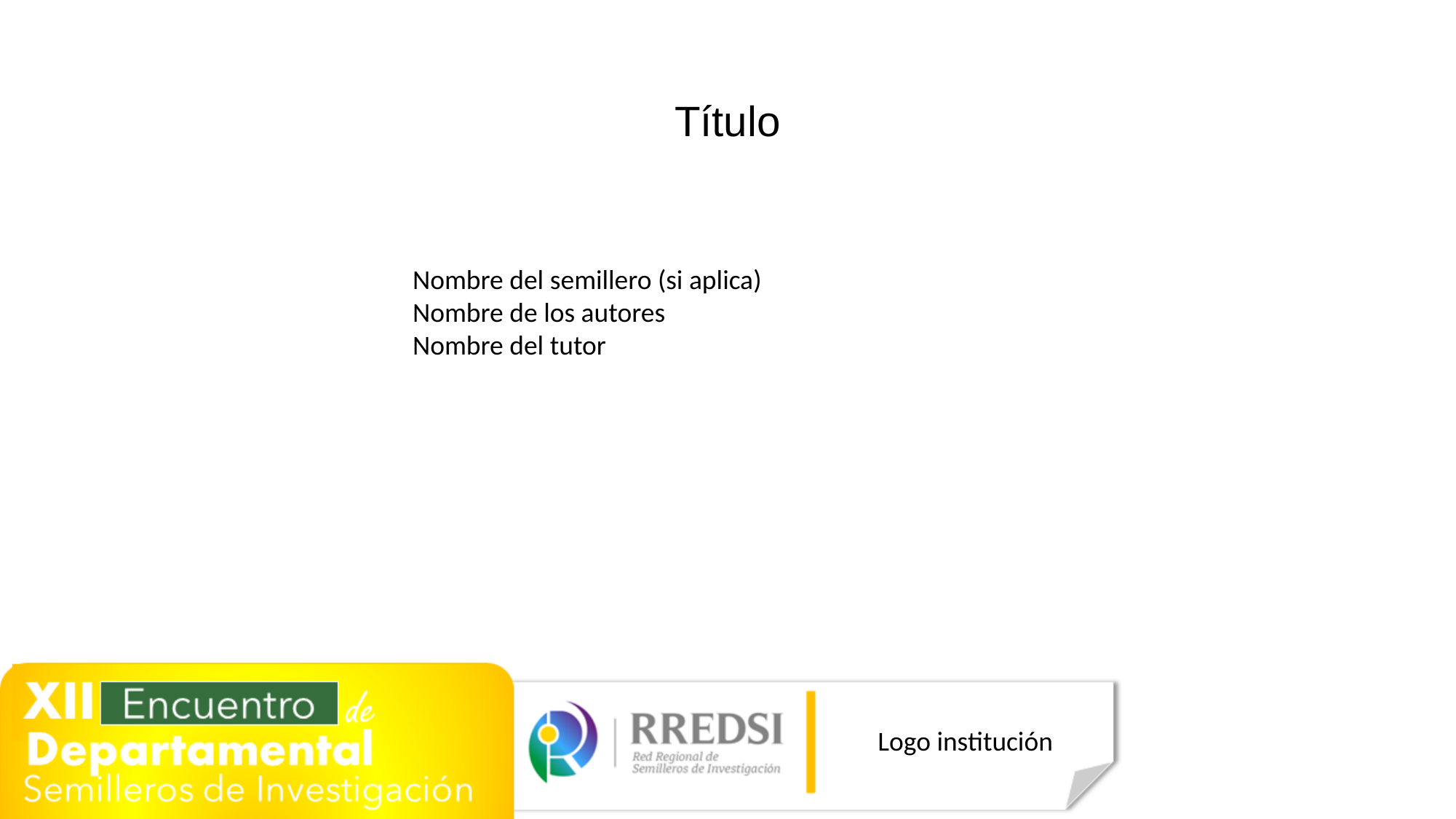

# Título
Nombre del semillero (si aplica)
Nombre de los autores
Nombre del tutor
Logo institución